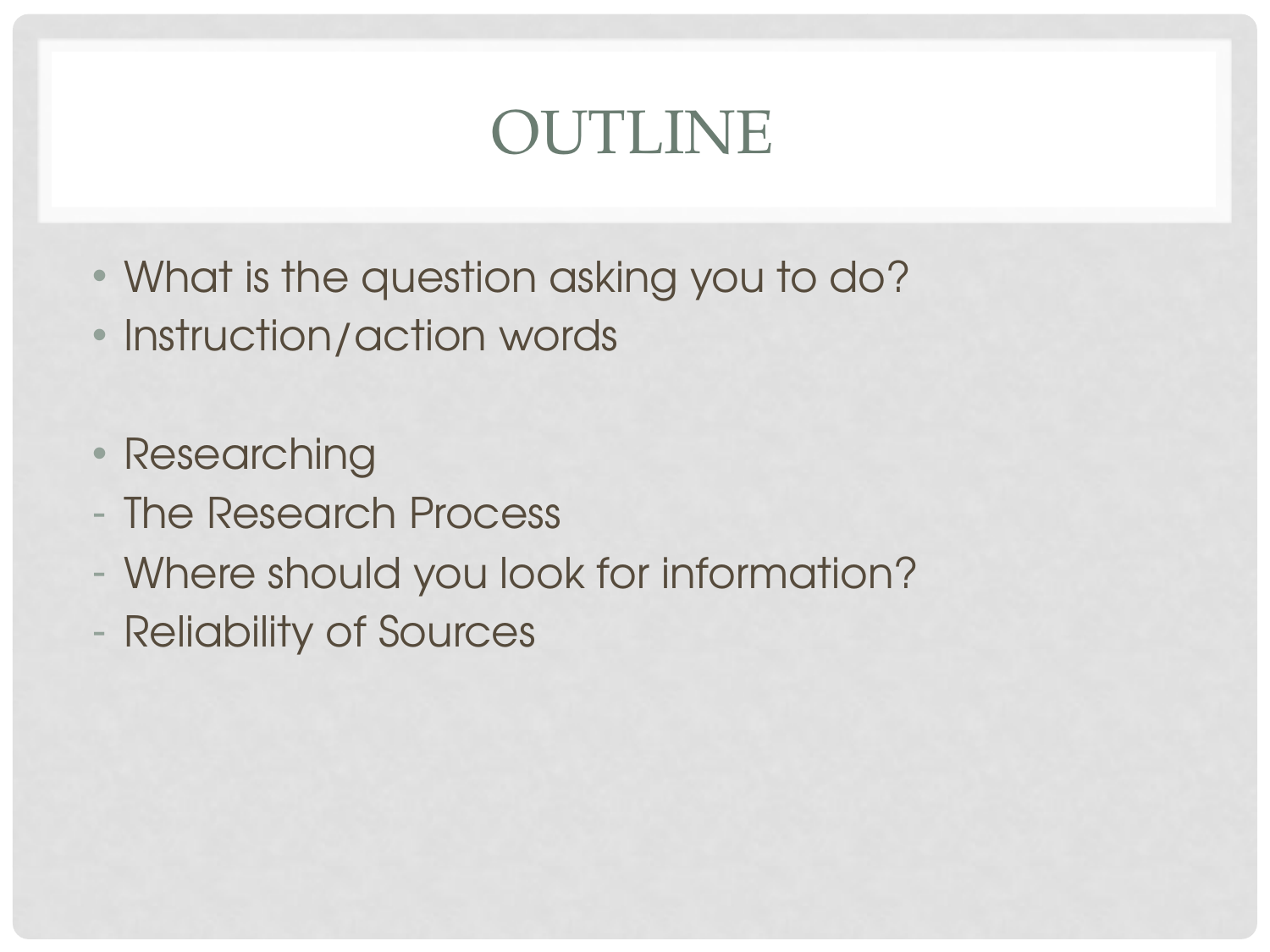

# Outline
What is the question asking you to do?
Instruction/action words

Researching
The Research Process
Where should you look for information?
Reliability of Sources